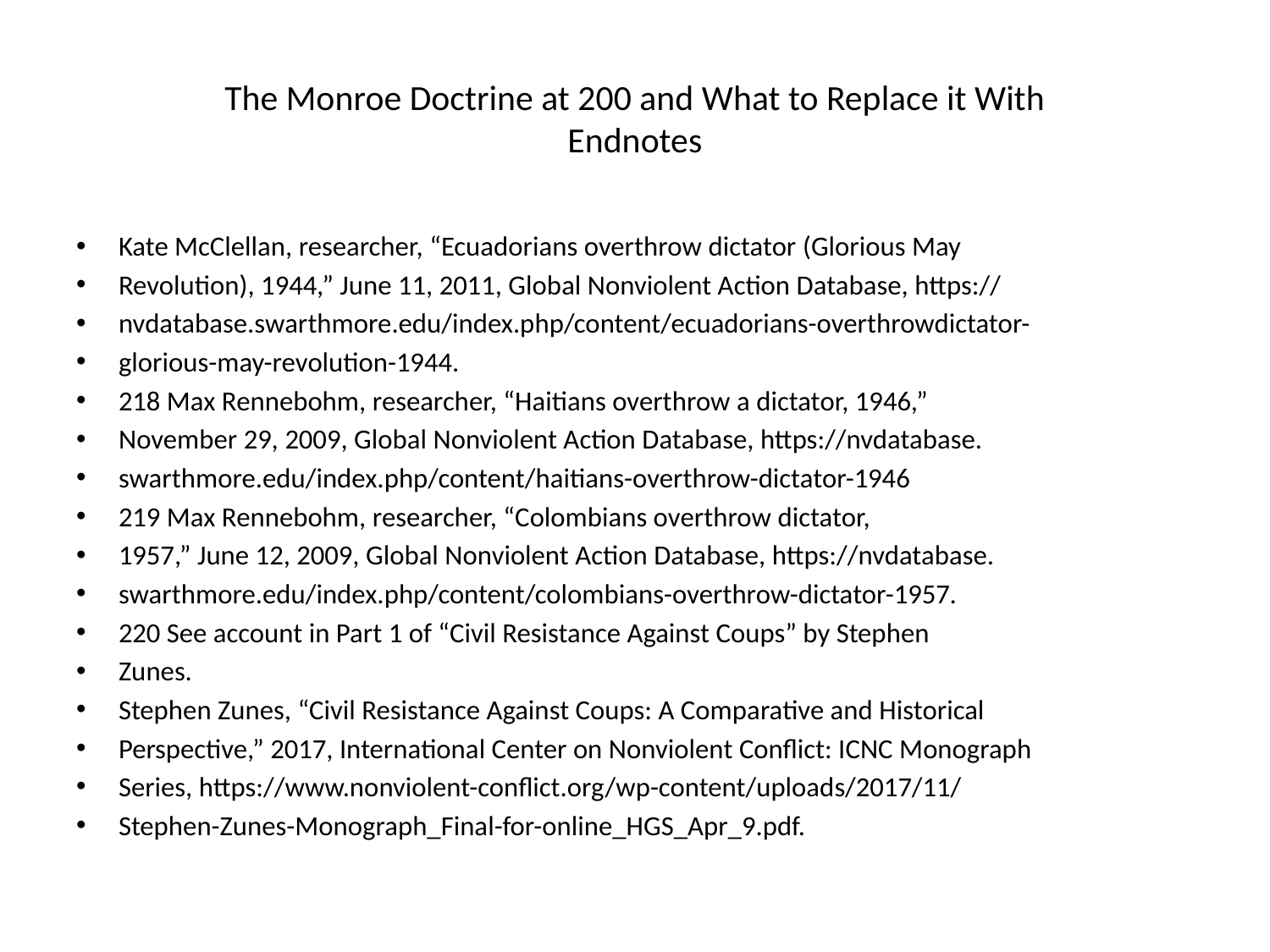

# The Monroe Doctrine at 200 and What to Replace it With Endnotes
Kate McClellan, researcher, “Ecuadorians overthrow dictator (Glorious May
Revolution), 1944,” June 11, 2011, Global Nonviolent Action Database, https://
nvdatabase.swarthmore.edu/index.php/content/ecuadorians-overthrowdictator-
glorious-may-revolution-1944.
218 Max Rennebohm, researcher, “Haitians overthrow a dictator, 1946,”
November 29, 2009, Global Nonviolent Action Database, https://nvdatabase.
swarthmore.edu/index.php/content/haitians-overthrow-dictator-1946
219 Max Rennebohm, researcher, “Colombians overthrow dictator,
1957,” June 12, 2009, Global Nonviolent Action Database, https://nvdatabase.
swarthmore.edu/index.php/content/colombians-overthrow-dictator-1957.
220 See account in Part 1 of “Civil Resistance Against Coups” by Stephen
Zunes.
Stephen Zunes, “Civil Resistance Against Coups: A Comparative and Historical
Perspective,” 2017, International Center on Nonviolent Conflict: ICNC Monograph
Series, https://www.nonviolent-conflict.org/wp-content/uploads/2017/11/
Stephen-Zunes-Monograph_Final-for-online_HGS_Apr_9.pdf.